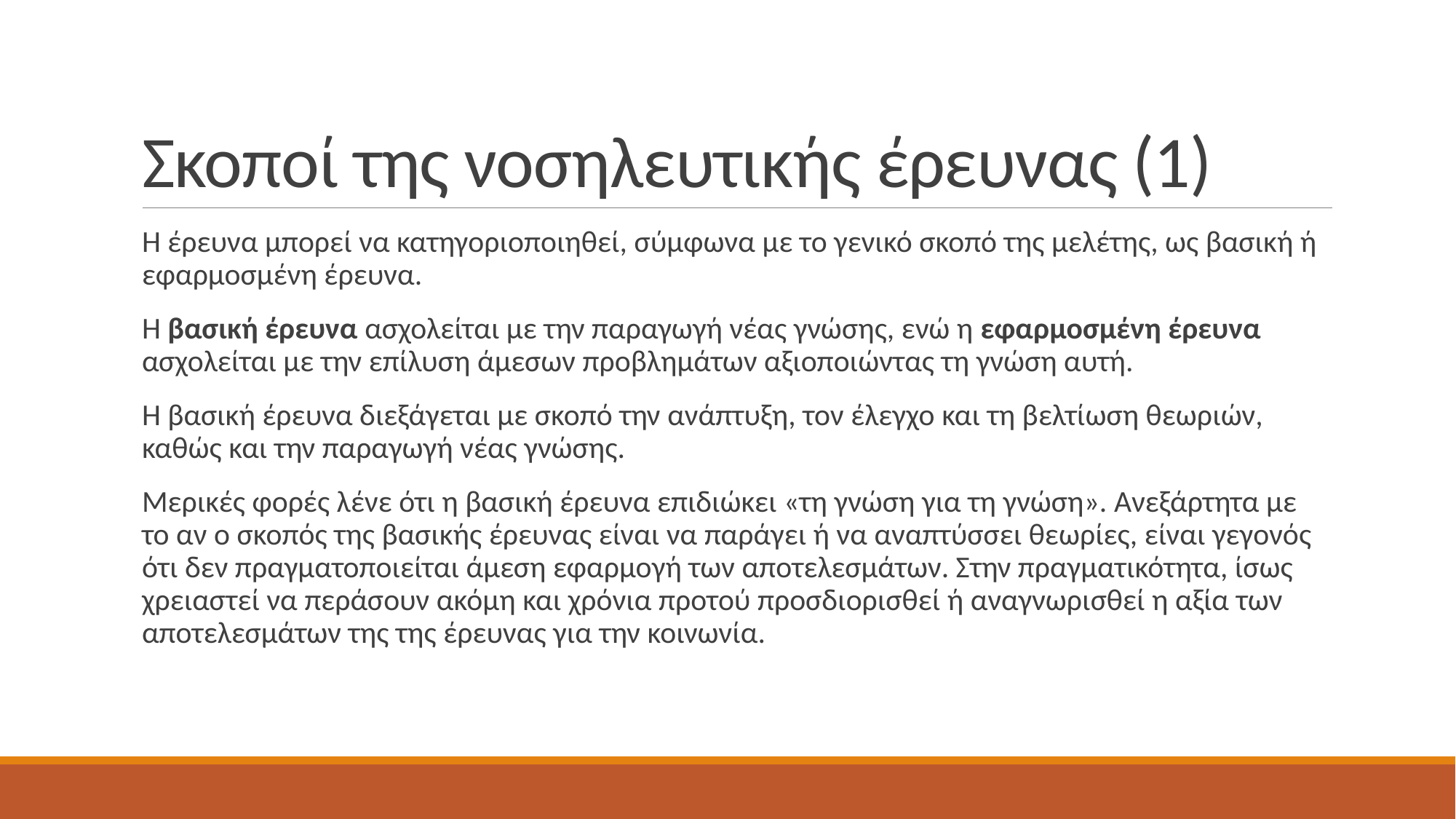

# Σκοποί της νοσηλευτικής έρευνας (1)
Η έρευνα μπορεί να κατηγοριοποιηθεί, σύμφωνα με το γενικό σκοπό της μελέτης, ως βασική ή εφαρμοσμένη έρευνα.
Η βασική έρευνα ασχολείται με την παραγωγή νέας γνώσης, ενώ η εφαρμοσμένη έρευνα ασχολείται με την επίλυση άμεσων προβλημάτων αξιοποιώντας τη γνώση αυτή.
Η βασική έρευνα διεξάγεται με σκοπό την ανάπτυξη, τον έλεγχο και τη βελτίωση θεωριών, καθώς και την παραγωγή νέας γνώσης.
Μερικές φορές λένε ότι η βασική έρευνα επιδιώκει «τη γνώση για τη γνώση». Ανεξάρτητα με το αν ο σκοπός της βασικής έρευνας είναι να παράγει ή να αναπτύσσει θεωρίες, είναι γεγονός ότι δεν πραγματοποιείται άμεση εφαρμογή των αποτελεσμάτων. Στην πραγματικότητα, ίσως χρειαστεί να περάσουν ακόμη και χρόνια προτού προσδιορισθεί ή αναγνωρισθεί η αξία των αποτελεσμάτων της της έρευνας για την κοινωνία.